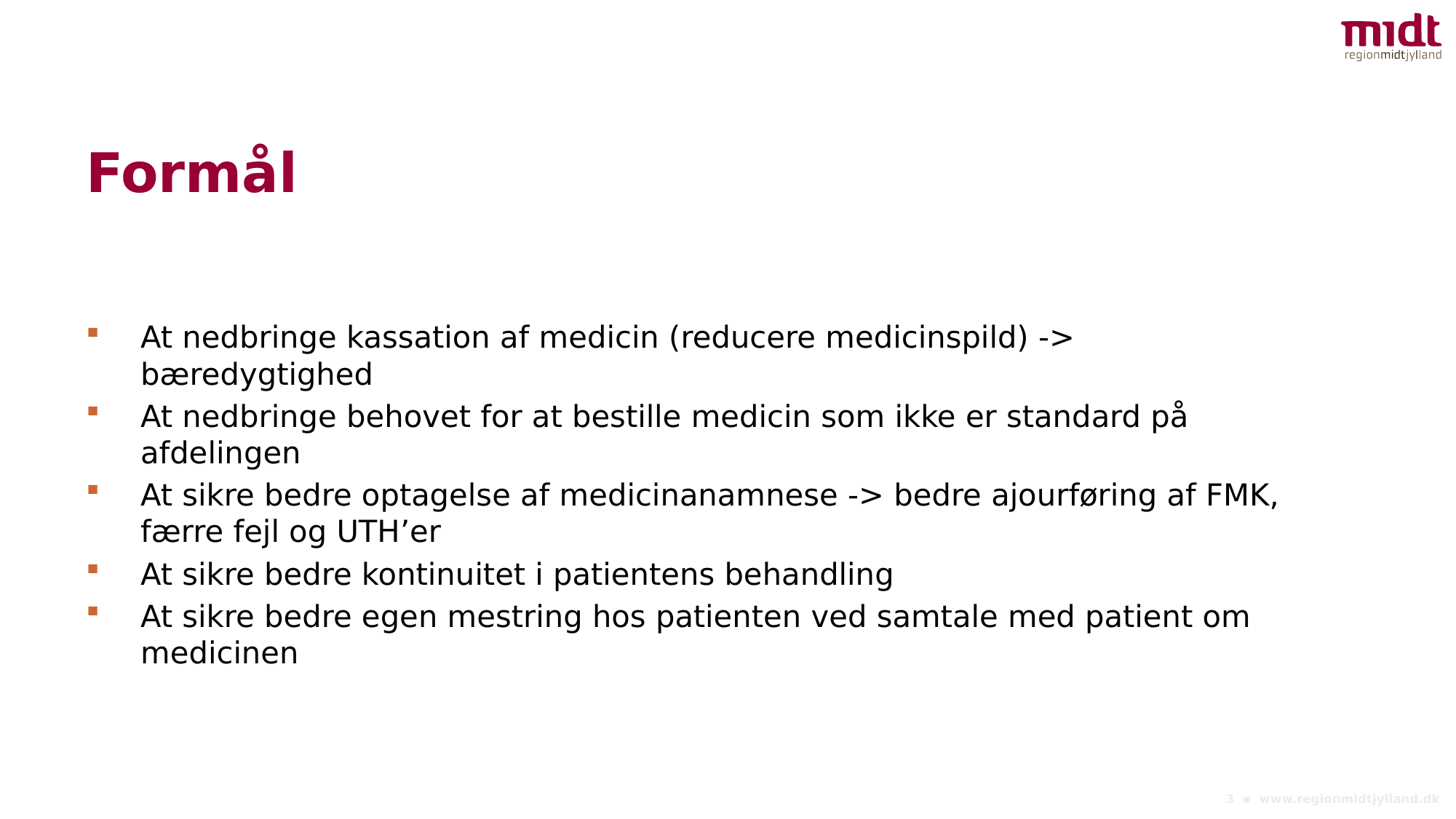

# Formål
At nedbringe kassation af medicin (reducere medicinspild) -> bæredygtighed
At nedbringe behovet for at bestille medicin som ikke er standard på afdelingen
At sikre bedre optagelse af medicinanamnese -> bedre ajourføring af FMK, færre fejl og UTH’er
At sikre bedre kontinuitet i patientens behandling
At sikre bedre egen mestring hos patienten ved samtale med patient om medicinen